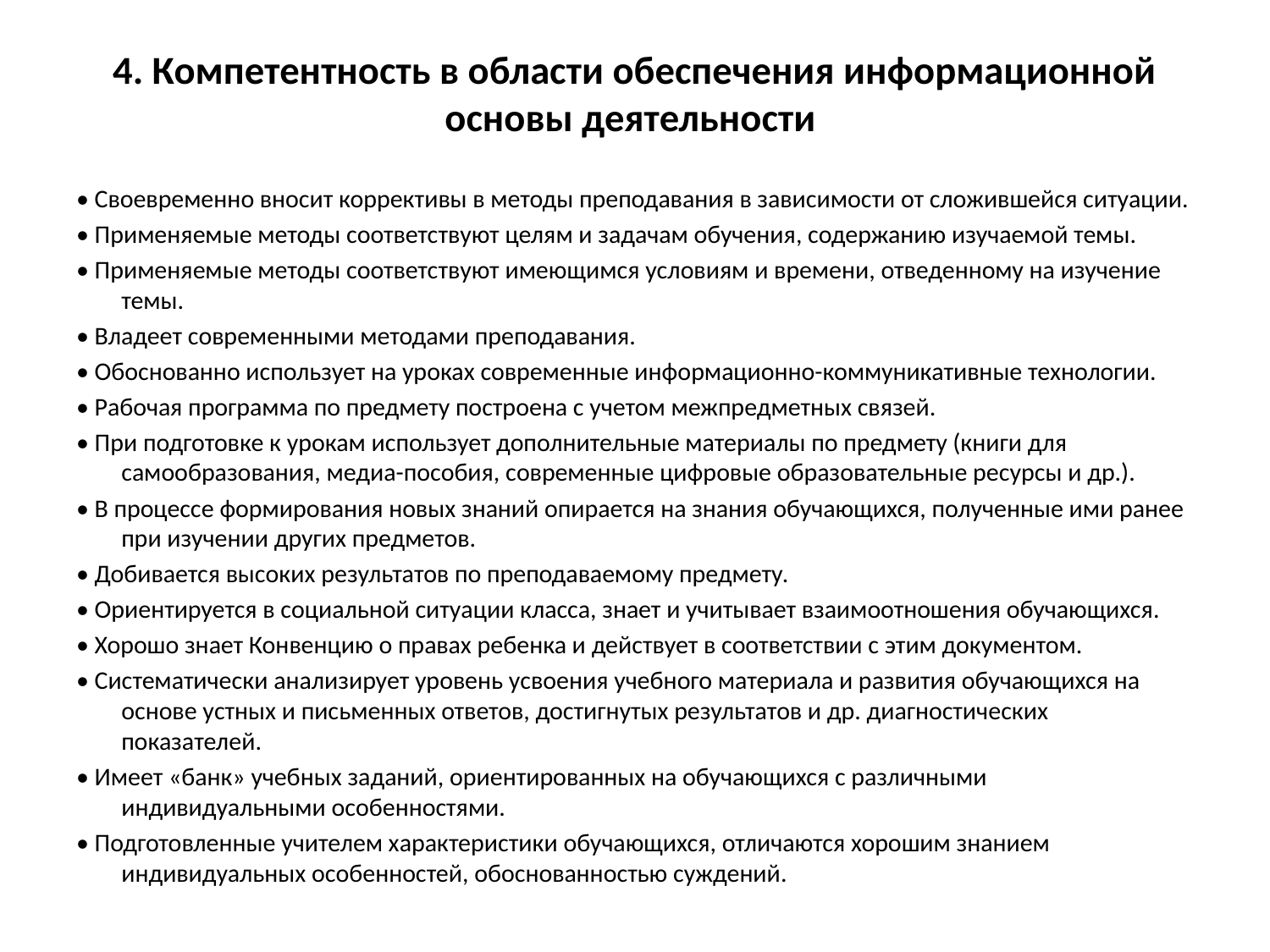

# 4. Компетентность в области обеспечения информационной основы деятельности
• Своевременно вносит коррективы в методы преподавания в зависимости от сложившейся ситуации.
• Применяемые методы соответствуют целям и задачам обучения, содержанию изучаемой темы.
• Применяемые методы соответствуют имеющимся условиям и времени, отведенному на изучение темы.
• Владеет современными методами преподавания.
• Обоснованно использует на уроках современные информационно-коммуникативные технологии.
• Рабочая программа по предмету построена с учетом межпредметных связей.
• При подготовке к урокам использует дополнительные материалы по предмету (книги для самообразования, медиа-пособия, современные цифровые образовательные ресурсы и др.).
• В процессе формирования новых знаний опирается на знания обучающихся, полученные ими ранее при изучении других предметов.
• Добивается высоких результатов по преподаваемому предмету.
• Ориентируется в социальной ситуации класса, знает и учитывает взаимоотношения обучающихся.
• Хорошо знает Конвенцию о правах ребенка и действует в соответствии с этим документом.
• Систематически анализирует уровень усвоения учебного материала и развития обучающихся на основе устных и письменных ответов, достигнутых результатов и др. диагностических показателей.
• Имеет «банк» учебных заданий, ориентированных на обучающихся с различными индивидуальными особенностями.
• Подготовленные учителем характеристики обучающихся, отличаются хорошим знанием индивидуальных особенностей, обоснованностью суждений.